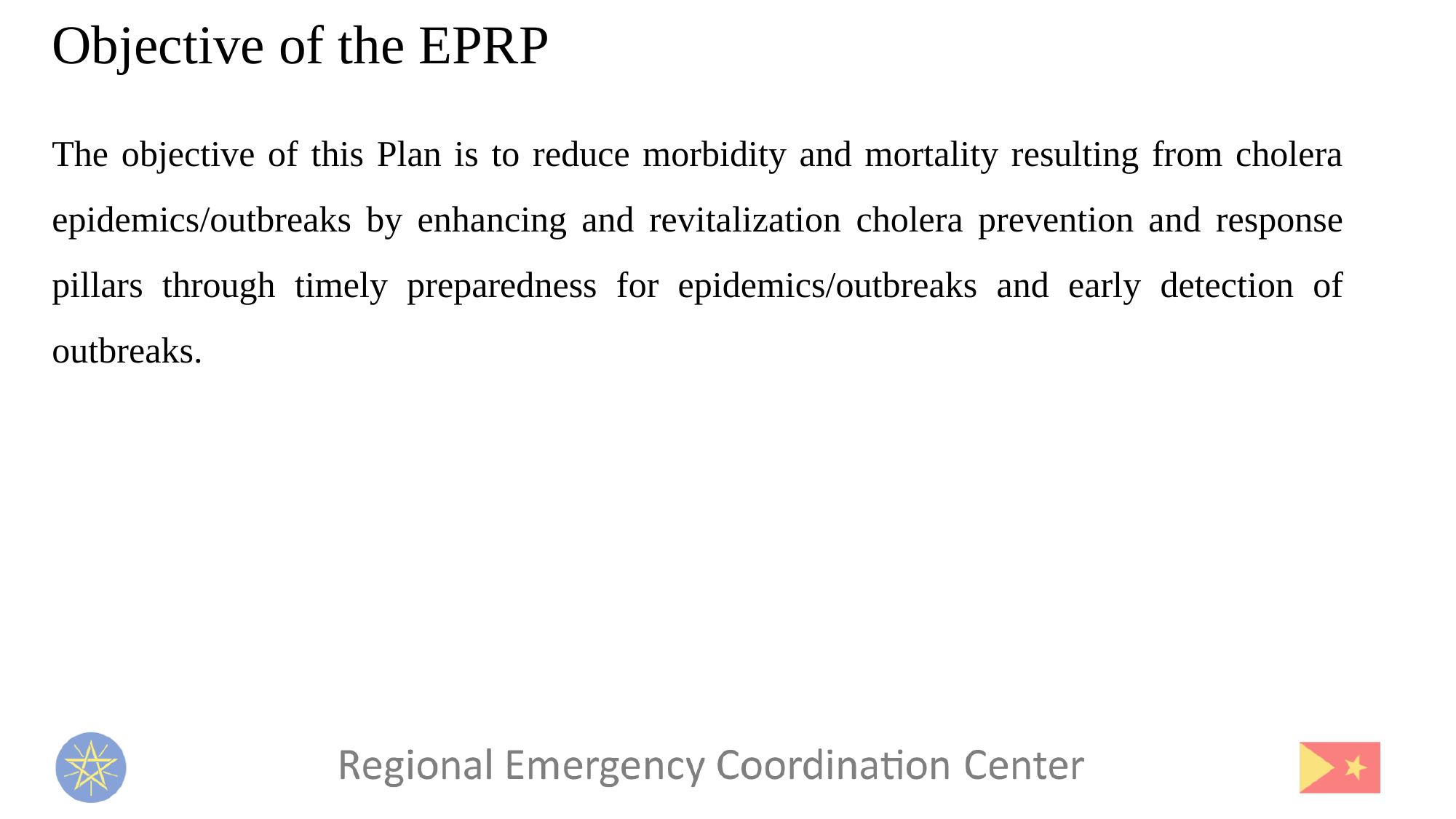

Objective of the EPRP
The objective of this Plan is to reduce morbidity and mortality resulting from cholera epidemics/outbreaks by enhancing and revitalization cholera prevention and response pillars through timely preparedness for epidemics/outbreaks and early detection of outbreaks.